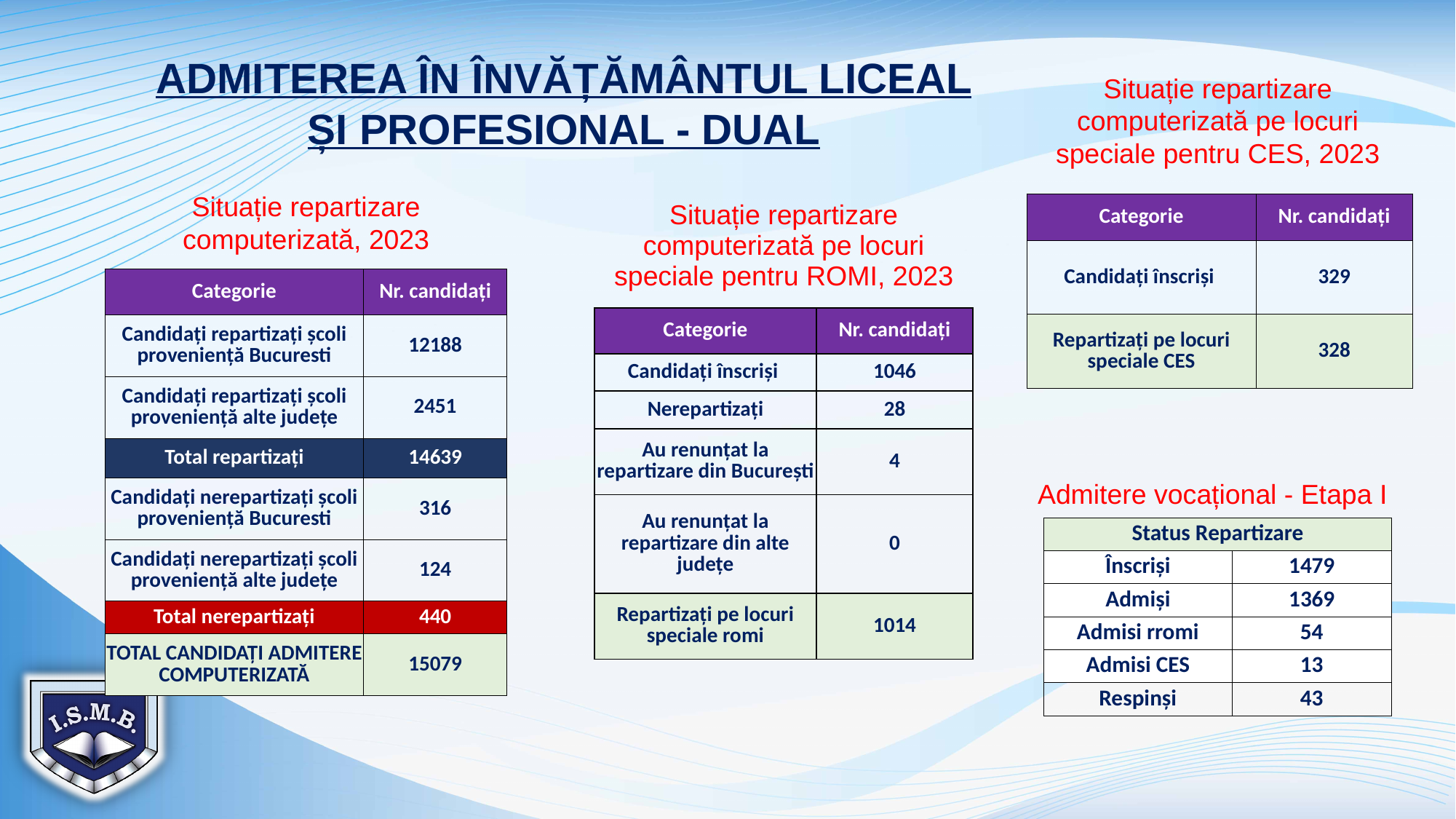

ADMITEREA ÎN ÎNVĂȚĂMÂNTUL LICEAL ȘI PROFESIONAL - DUAL
Situație repartizare computerizată pe locuri speciale pentru CES, 2023
| Situație repartizare computerizată pe locuri speciale pentru ROMI, 2023 |  |
| --- | --- |
| Categorie | Nr. candidați |
| Candidați înscriși | 1046 |
| Nerepartizați | 28 |
| Au renunțat la repartizare din București | 4 |
| Au renunțat la repartizare din alte județe | 0 |
| Repartizați pe locuri speciale romi | 1014 |
Situație repartizare computerizată, 2023
| Categorie | Nr. candidați |
| --- | --- |
| Candidați înscriși | 329 |
| Repartizați pe locuri speciale CES | 328 |
| Categorie | Nr. candidați |
| --- | --- |
| Candidați repartizați școli proveniență Bucuresti | 12188 |
| Candidați repartizați școli proveniență alte județe | 2451 |
| Total repartizați | 14639 |
| Candidați nerepartizați școli proveniență Bucuresti | 316 |
| Candidați nerepartizați școli proveniență alte județe | 124 |
| Total nerepartizați | 440 |
| TOTAL CANDIDAȚI ADMITERE COMPUTERIZATĂ | 15079 |
Admitere vocațional - Etapa I
| Status Repartizare |  |
| --- | --- |
| Înscriși | 1479 |
| Admiși | 1369 |
| Admisi rromi | 54 |
| Admisi CES | 13 |
| Respinşi | 43 |